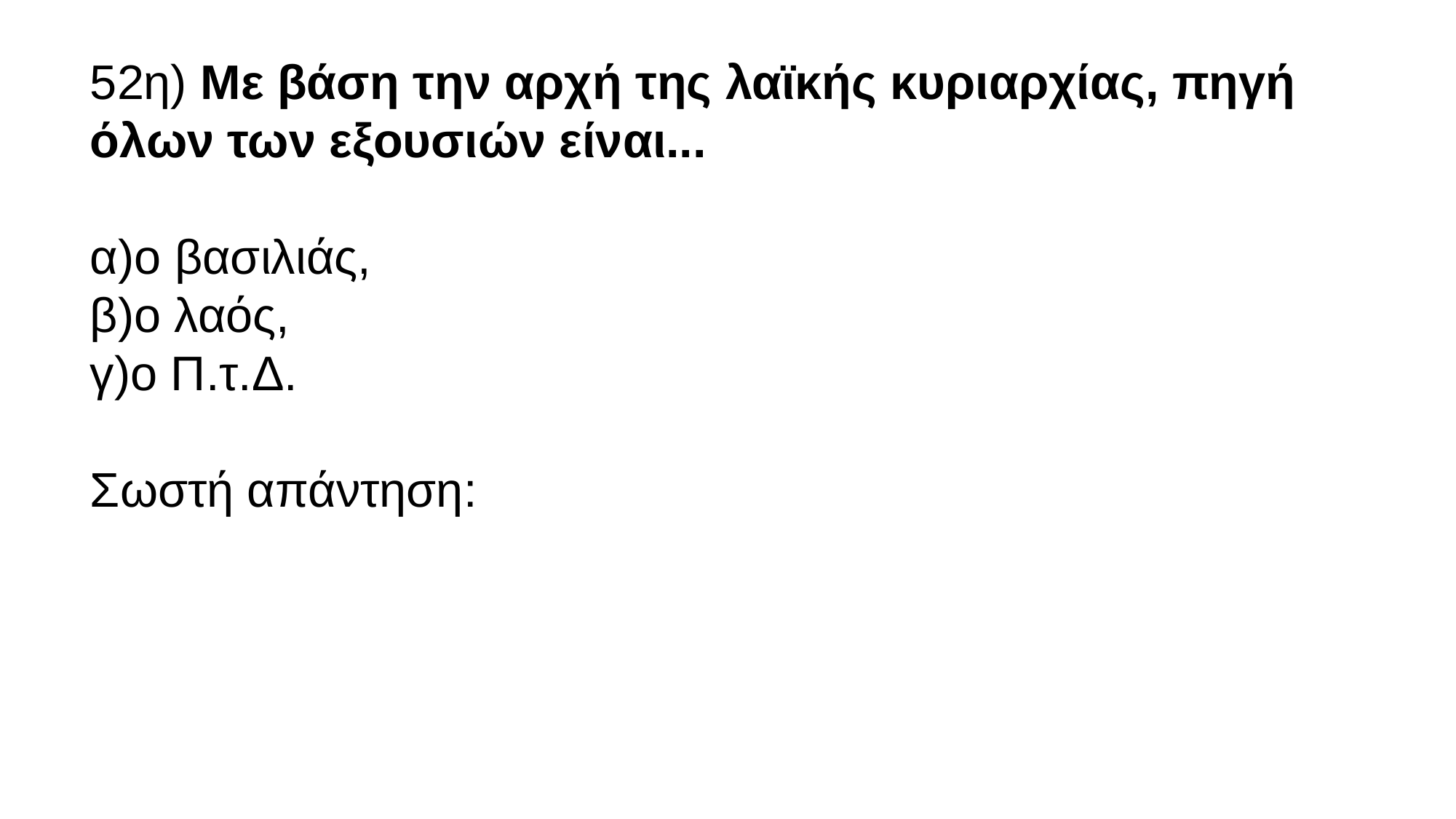

52η) Με βάση την αρχή της λαϊκής κυριαρχίας, πηγή όλων των εξουσιών είναι...

α)ο βασιλιάς,
β)ο λαός,
γ)ο Π.τ.Δ.

Σωστή απάντηση: